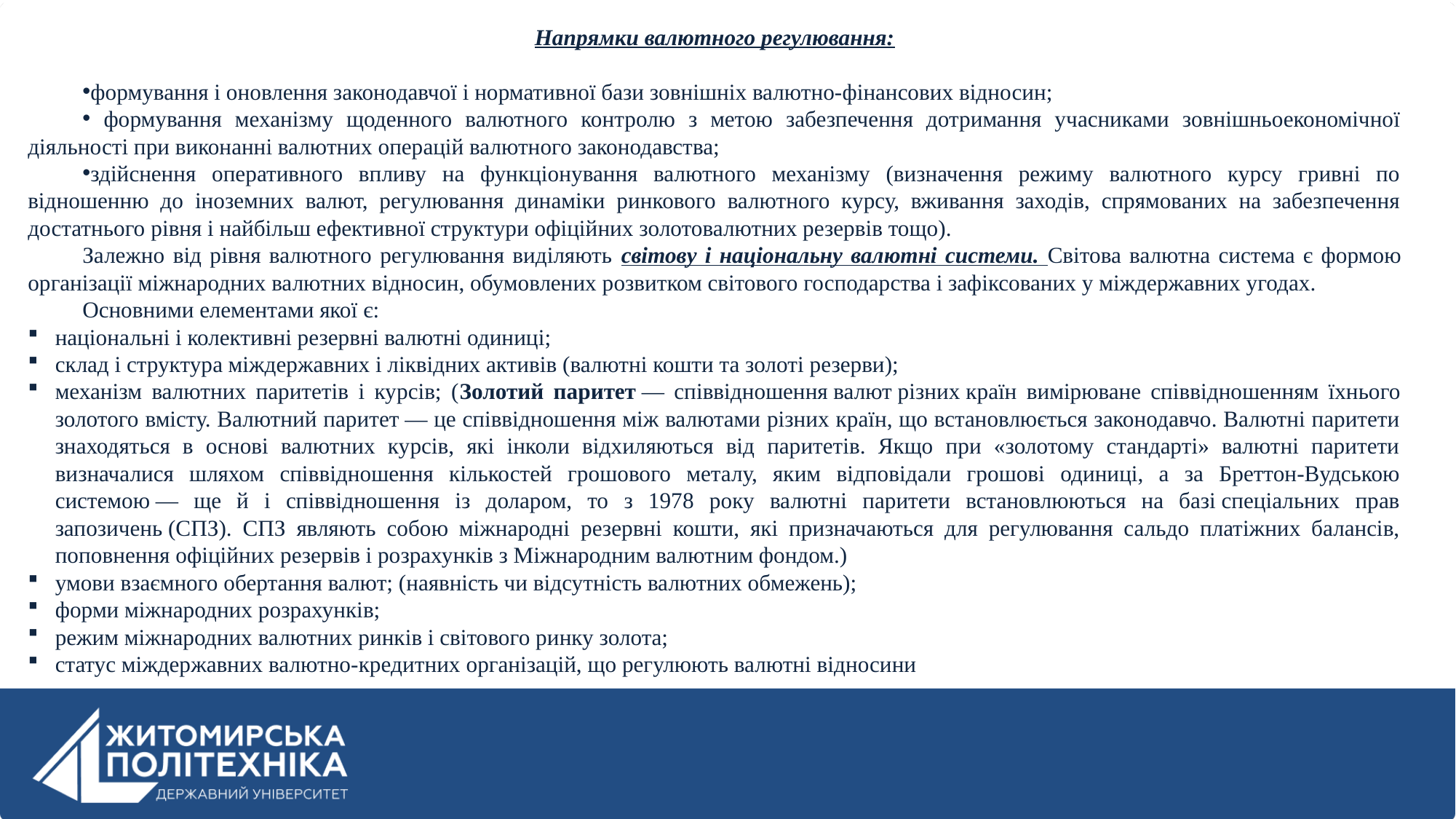

Напрямки валютного регулювання:

формування і оновлення законодавчої і нормативної бази зовнішніх валютно-фінансових відносин;
 формування механізму щоденного валютного контролю з метою забезпечення дотримання учасниками зовнішньоекономічної діяльності при виконанні валютних операцій валютного законодавства;
здійснення оперативного впливу на функціонування валютного механізму (визначення режиму валютного курсу гривні по відношенню до іноземних валют, регулювання динаміки ринкового валютного курсу, вживання заходів, спрямованих на забезпечення достатнього рівня і найбільш ефективної структури офіційних золотовалютних резервів тощо).
Залежно від рівня валютного регулювання виділяють світову і національну валютні системи. Світова валютна система є формою організації міжнародних валютних відносин, обумовлених розвитком світового господарства і зафіксованих у міждержавних угодах.
Основними елементами якої є:
національні і колективні резервні валютні одиниці;
склад і структура міждержавних і ліквідних активів (валютні кошти та золоті резерви);
механізм валютних паритетів і курсів; (Золотий паритет — співвідношення валют різних країн вимірюване співвідношенням їхнього золотого вмісту. Валютний паритет — це співвідношення між валютами різних країн, що встановлюється законодавчо. Валютні паритети знаходяться в основі валютних курсів, які інколи відхиляються від паритетів. Якщо при «золотому стандарті» валютні паритети визначалися шляхом співвідношення кількостей грошового металу, яким відповідали грошові одиниці, а за Бреттон-Вудською системою — ще й і співвідношення із доларом, то з 1978 року валютні паритети встановлюються на базі спеціальних прав запозичень (СПЗ). СПЗ являють собою міжнародні резервні кошти, які призначаються для регулювання сальдо платіжних балансів, поповнення офіційних резервів і розрахунків з Міжнародним валютним фондом.)
умови взаємного обертання валют; (наявність чи відсутність валютних обмежень);
форми міжнародних розрахунків;
режим міжнародних валютних ринків і світового ринку золота;
статус міждержавних валютно-кредитних організацій, що регулюють валютні відносини